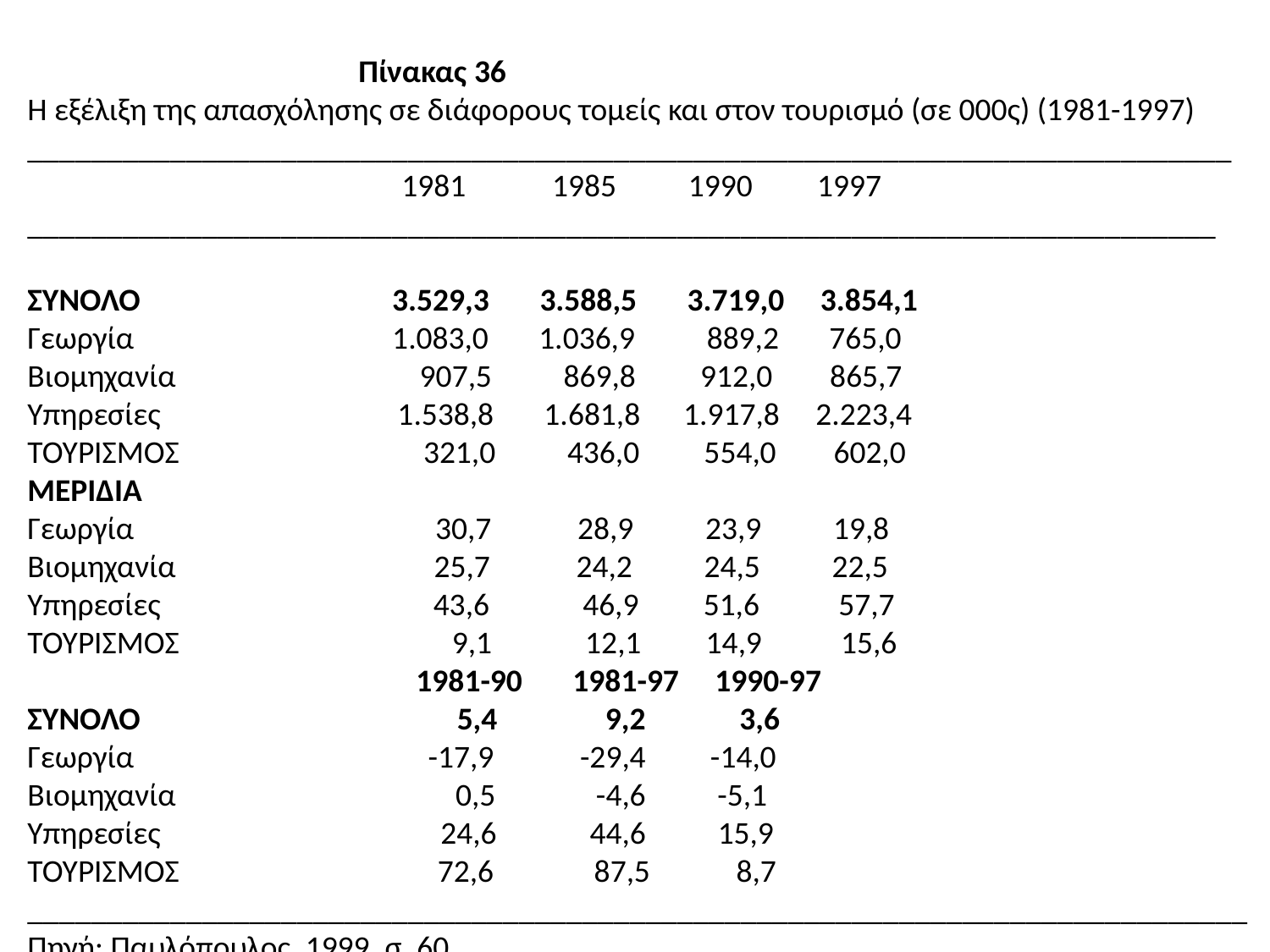

Πίνακας 36
Η εξέλιξη της απασχόλησης σε διάφορους τομείς και στον τουρισμό (σε 000ς) (1981-1997)
____________________________________________________________________________
                                                    1981            1985          1990         1997
___________________________________________________________________________
ΣΥΝΟΛΟ                                   3.529,3       3.588,5       3.719,0     3.854,1
Γεωργία                                    1.083,0       1.036,9          889,2       765,0
Βιομηχανία                                  907,5          869,8         912,0        865,7
Υπηρεσίες                                 1.538,8       1.681,8      1.917,8     2.223,4
ΤΟΥΡΙΣΜΟΣ                                  321,0          436,0         554,0        602,0
ΜΕΡΙΔΙΑ
Γεωργία                                          30,7            28,9          23,9          19,8
Βιομηχανία                                    25,7            24,2          24,5          22,5
Υπηρεσίες                                      43,6             46,9         51,6           57,7
ΤΟΥΡΙΣΜΟΣ                                      9,1             12,1         14,9           15,6
                                                      1981-90       1981-97     1990-97
ΣΥΝΟΛΟ                                            5,4               9,2             3,6
Γεωργία                                         -17,9            -29,4         -14,0
Βιομηχανία                                       0,5              -4,6          -5,1
Υπηρεσίες                                       24,6             44,6          15,9
ΤΟΥΡΙΣΜΟΣ                                    72,6              87,5            8,7
_____________________________________________________________________________
Πηγή: Παυλόπουλος, 1999, σ. 60